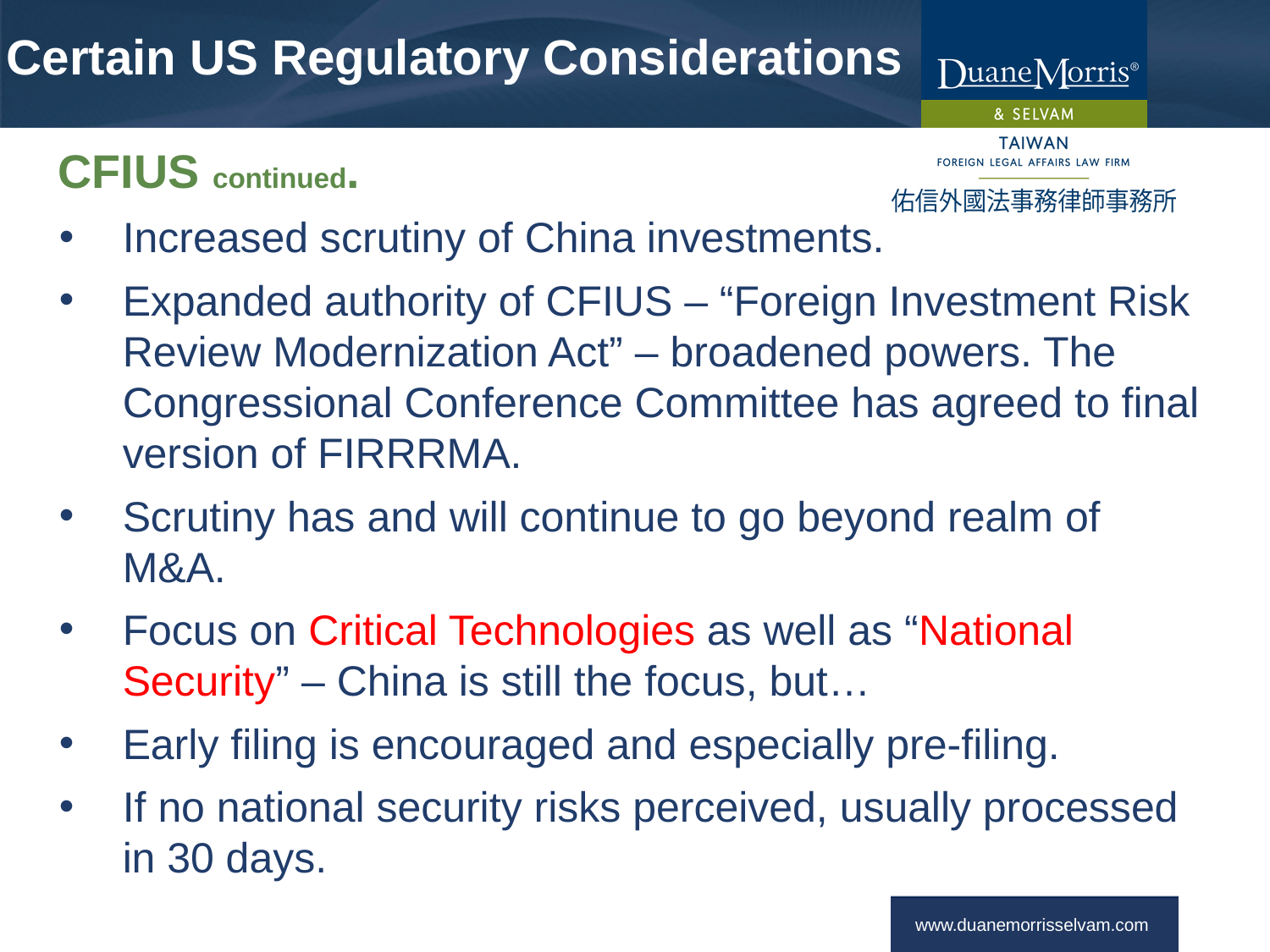

Certain US Regulatory Considerations
# CFIUS continued.
Increased scrutiny of China investments.
Expanded authority of CFIUS – “Foreign Investment Risk Review Modernization Act” – broadened powers. The  Congressional Conference Committee has agreed to final version of FIRRRMA.
Scrutiny has and will continue to go beyond realm of M&A.
Focus on Critical Technologies as well as “National Security” – China is still the focus, but…
Early filing is encouraged and especially pre-filing.
If no national security risks perceived, usually processed in 30 days.